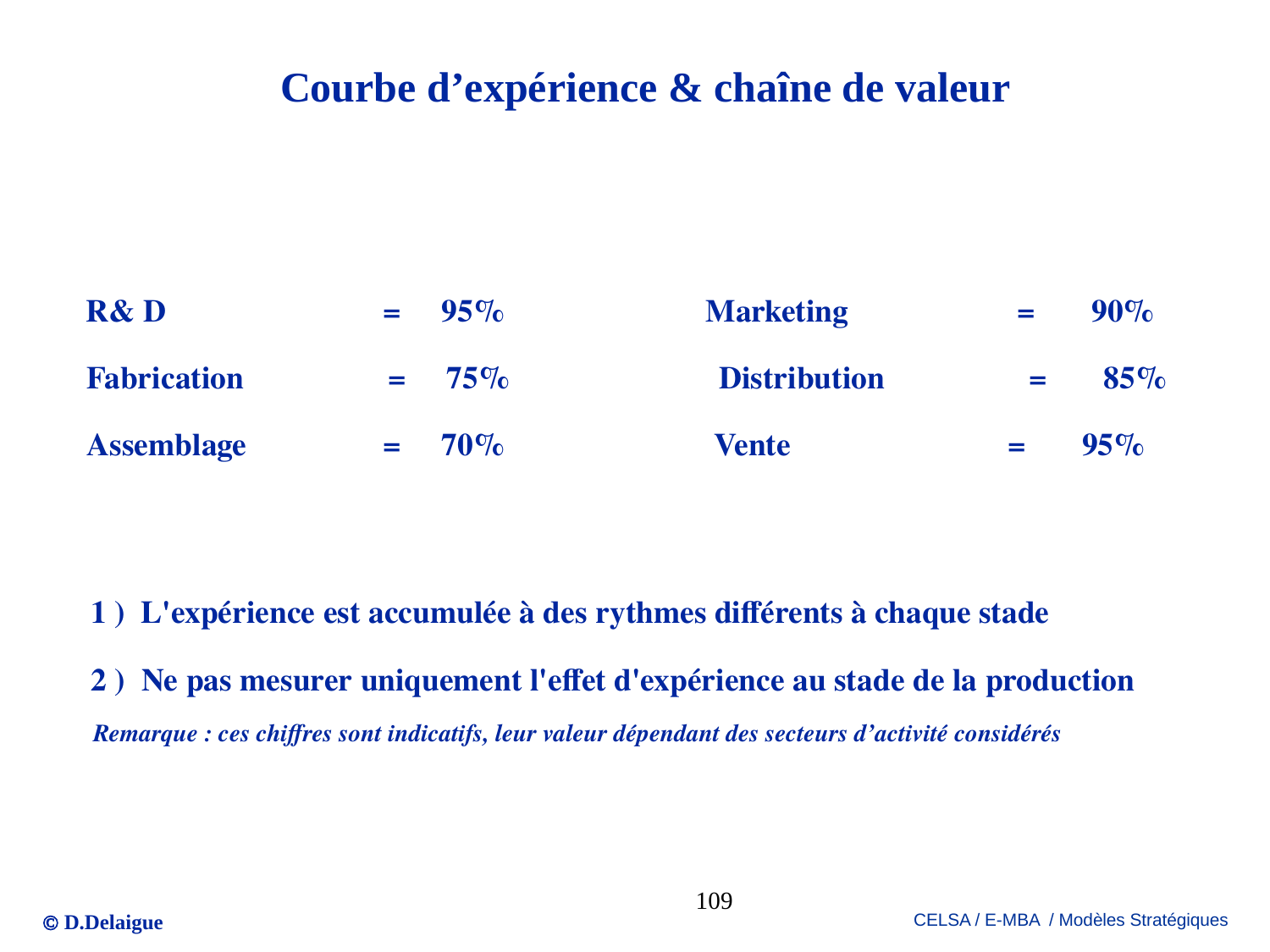

# Courbe d’expérience & chaîne de valeur
R& D                           =     95%                         Marketing                     =       90%

Fabrication                  =     75%                          Distribution                  =       85%

Assemblage                 =     70%                          Vente                           =       95%

1 )  L'expérience est accumulée à des rythmes différents à chaque stade

2 )  Ne pas mesurer uniquement l'effet d'expérience au stade de la production
Remarque : ces chiffres sont indicatifs, leur valeur dépendant des secteurs d’activité considérés
109